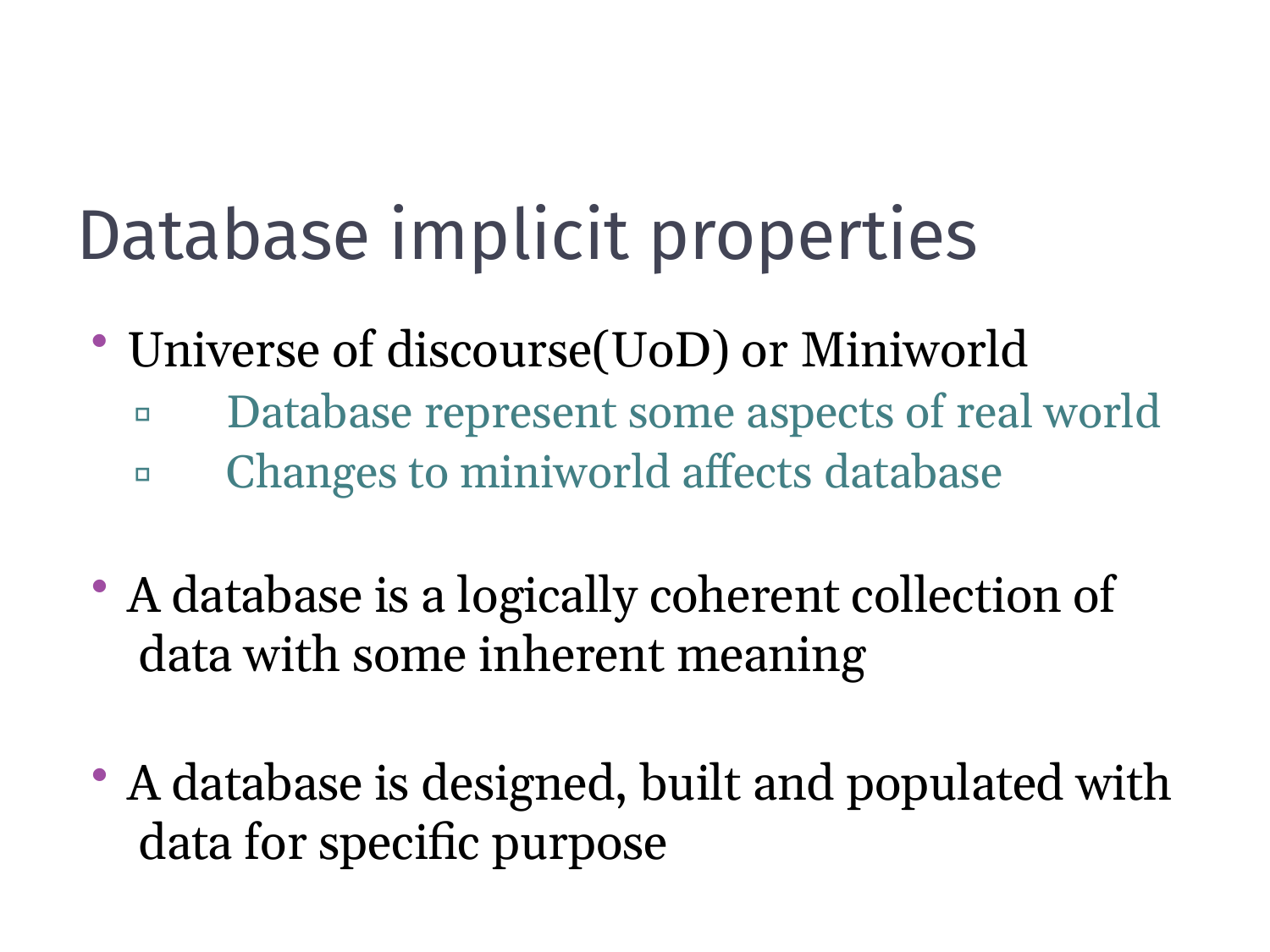

6
Database implicit properties
Universe of discourse(UoD) or Miniworld
▫	Database represent some aspects of real world
▫	Changes to miniworld affects database

A database is a logically coherent collection of  data with some inherent meaning

A database is designed, built and populated with  data for specific purpose